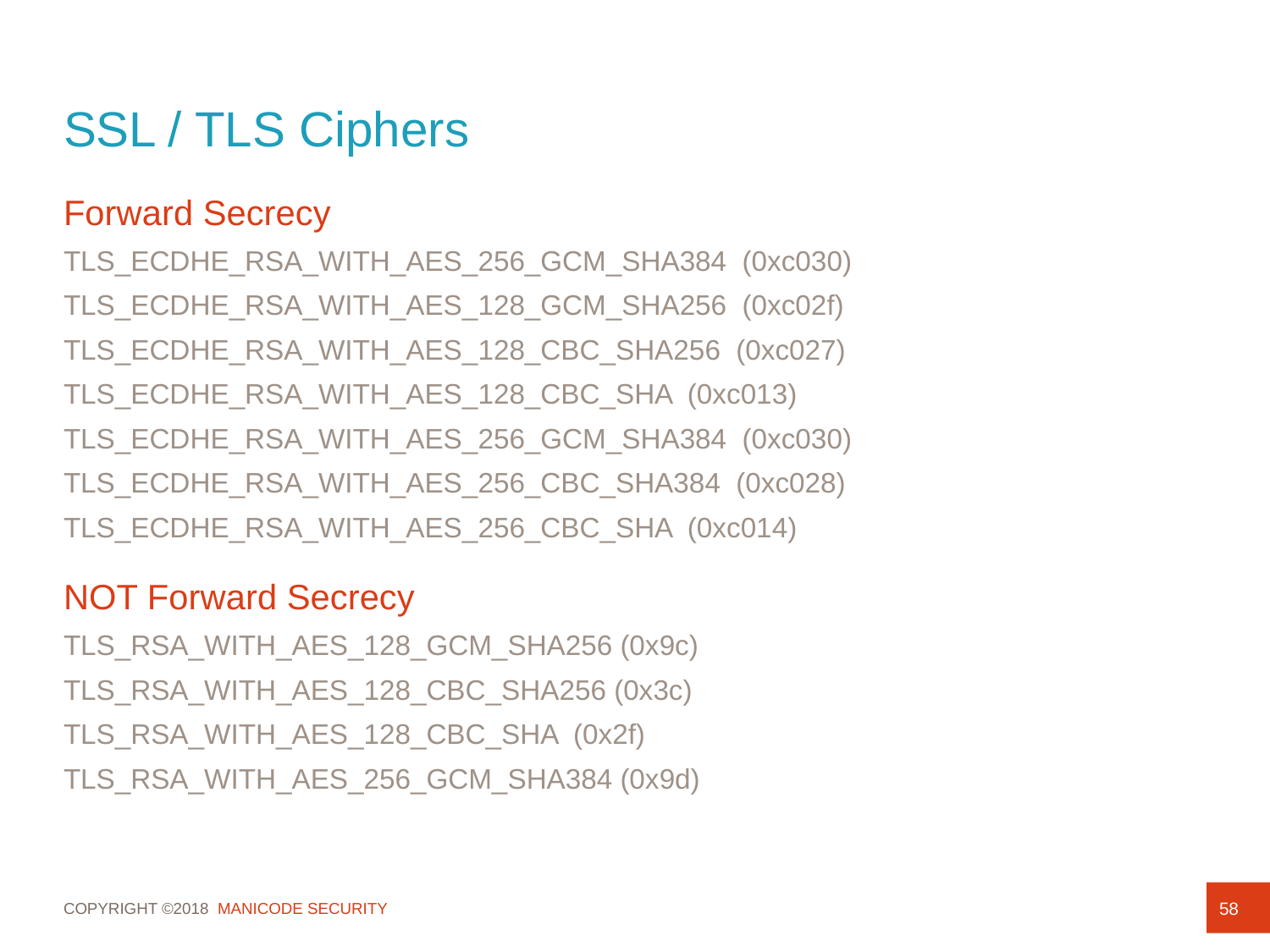

# SSL / TLS Ciphers
Forward Secrecy
TLS_ECDHE_RSA_WITH_AES_256_GCM_SHA384  (0xc030)
TLS_ECDHE_RSA_WITH_AES_128_GCM_SHA256  (0xc02f)
TLS_ECDHE_RSA_WITH_AES_128_CBC_SHA256  (0xc027)
TLS_ECDHE_RSA_WITH_AES_128_CBC_SHA  (0xc013)
TLS_ECDHE_RSA_WITH_AES_256_GCM_SHA384  (0xc030)
TLS_ECDHE_RSA_WITH_AES_256_CBC_SHA384  (0xc028)
TLS_ECDHE_RSA_WITH_AES_256_CBC_SHA  (0xc014)
NOT Forward Secrecy
TLS_RSA_WITH_AES_128_GCM_SHA256 (0x9c)
TLS_RSA_WITH_AES_128_CBC_SHA256 (0x3c)
TLS_RSA_WITH_AES_128_CBC_SHA  (0x2f)
TLS_RSA_WITH_AES_256_GCM_SHA384 (0x9d)
58